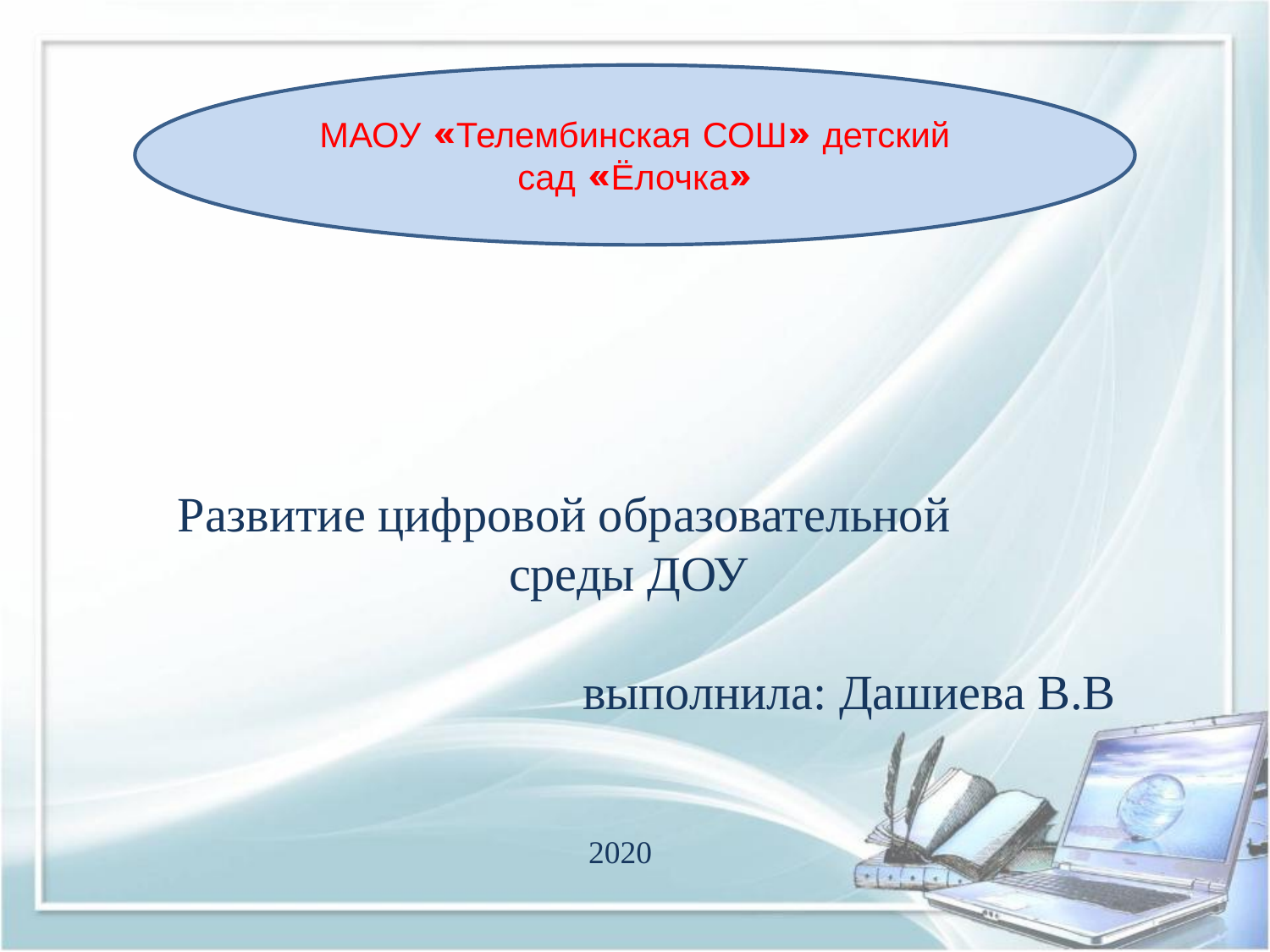

МАОУ «Телембинская СОШ» детский сад «Ёлочка»
Развитие цифровой образовательной
                           среды ДОУ

                                 выполнила: Дашиева В.В
2020